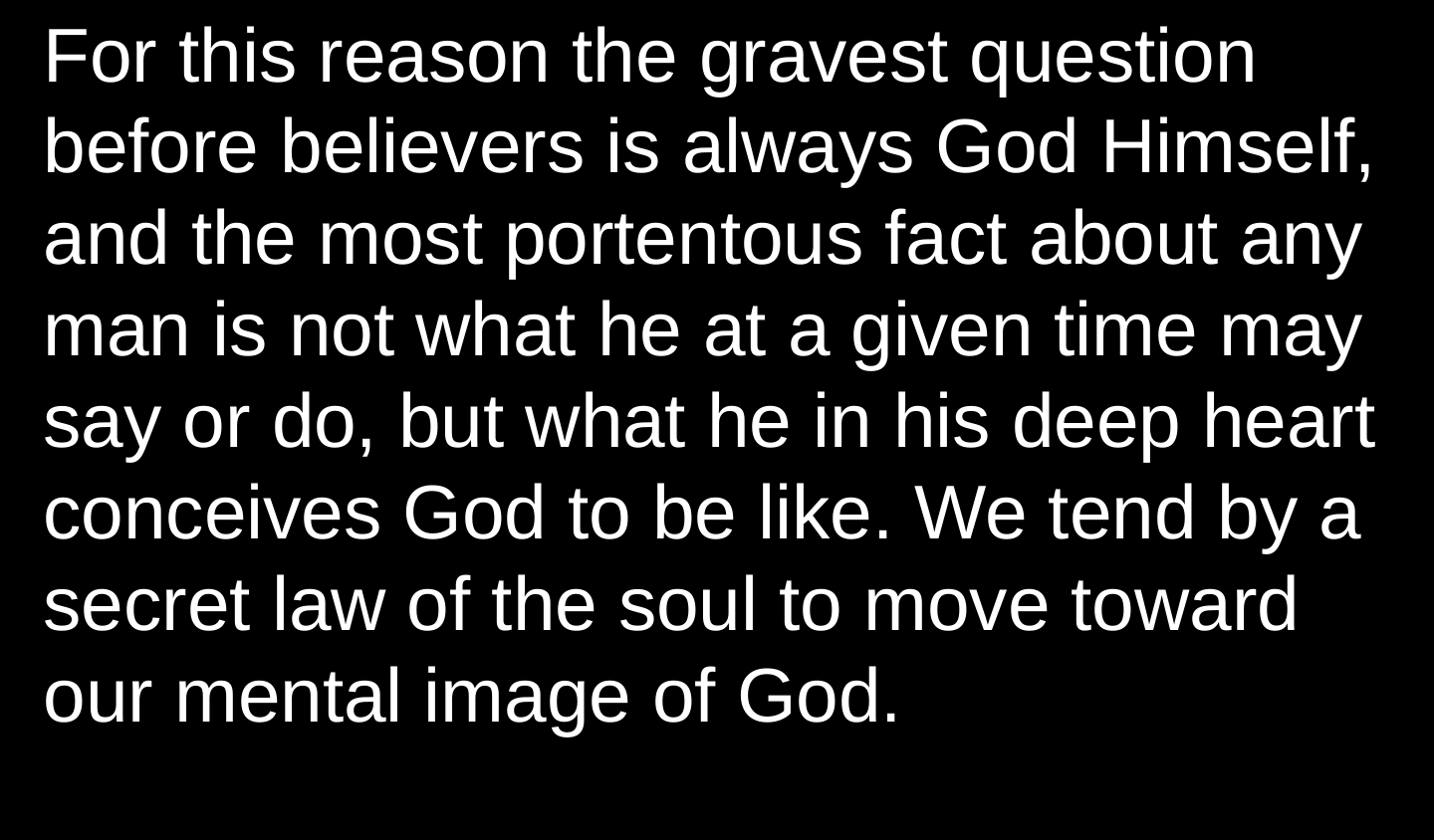

For this reason the gravest question before believers is always God Himself, and the most portentous fact about any man is not what he at a given time may say or do, but what he in his deep heart conceives God to be like. We tend by a secret law of the soul to move toward our mental image of God.